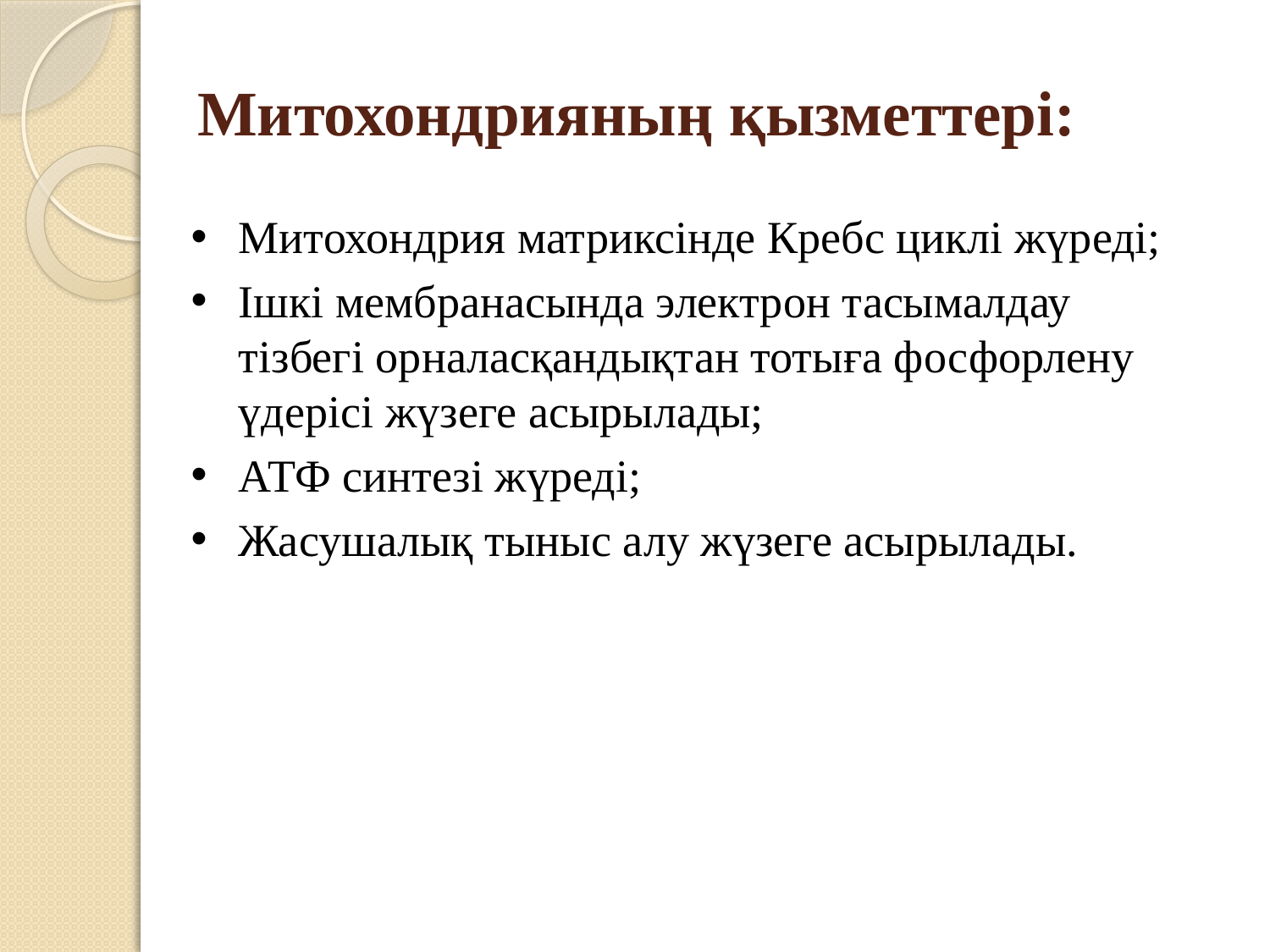

# Митохондрияның қызметтері:
Митохондрия матриксінде Кребс циклі жүреді;
Ішкі мембранасында электрон тасымалдау тізбегі орналасқандықтан тотыға фосфорлену үдерісі жүзеге асырылады;
АТФ синтезі жүреді;
Жасушалық тыныс алу жүзеге асырылады.